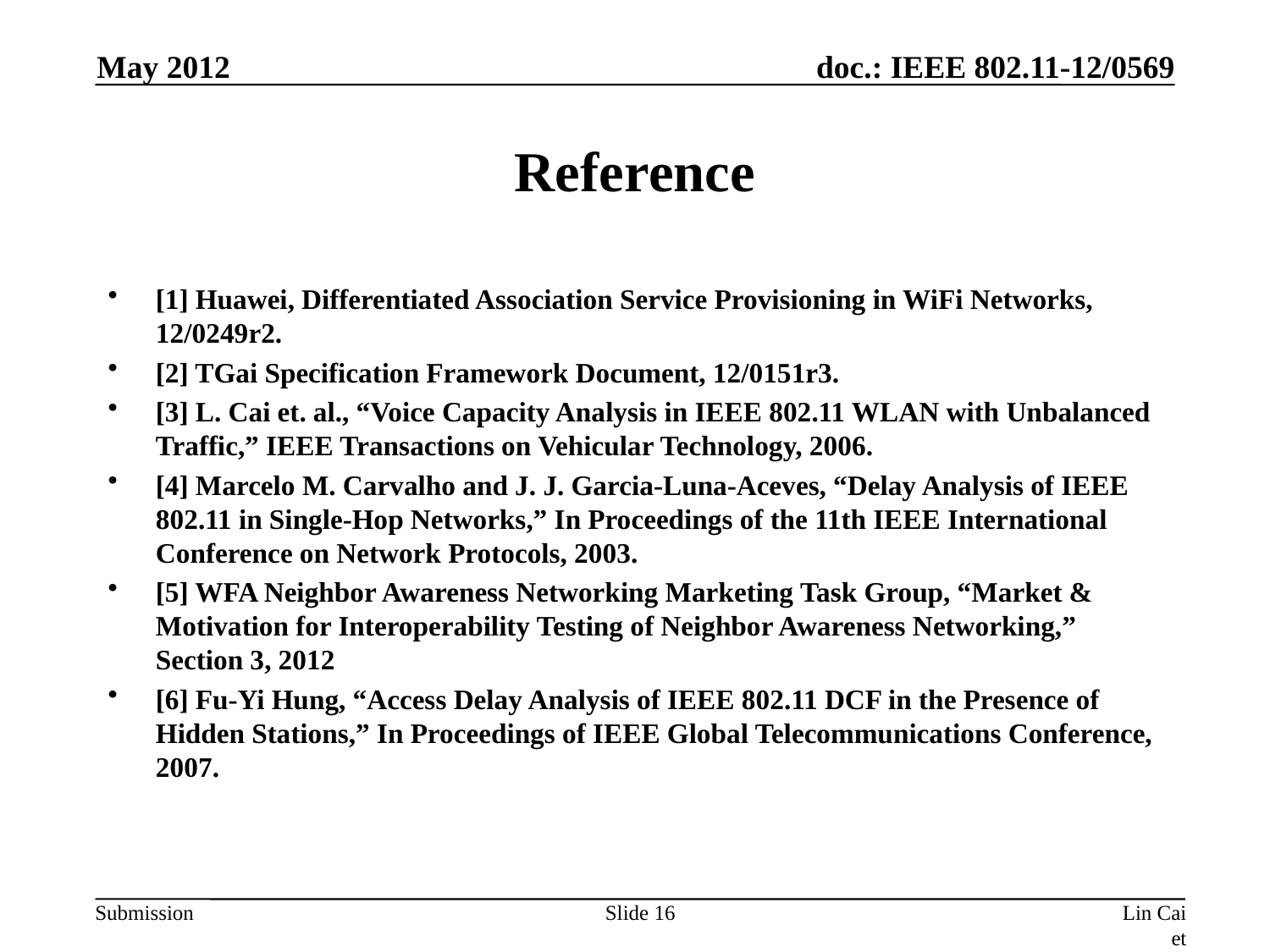

May 2012
# Reference
[1] Huawei, Differentiated Association Service Provisioning in WiFi Networks, 12/0249r2.
[2] TGai Specification Framework Document, 12/0151r3.
[3] L. Cai et. al., “Voice Capacity Analysis in IEEE 802.11 WLAN with Unbalanced Traffic,” IEEE Transactions on Vehicular Technology, 2006.
[4] Marcelo M. Carvalho and J. J. Garcia-Luna-Aceves, “Delay Analysis of IEEE 802.11 in Single-Hop Networks,” In Proceedings of the 11th IEEE International Conference on Network Protocols, 2003.
[5] WFA Neighbor Awareness Networking Marketing Task Group, “Market & Motivation for Interoperability Testing of Neighbor Awareness Networking,” Section 3, 2012
[6] Fu-Yi Hung, “Access Delay Analysis of IEEE 802.11 DCF in the Presence of Hidden Stations,” In Proceedings of IEEE Global Telecommunications Conference, 2007.

Slide 16
Lin Cai et al ,Huawei.